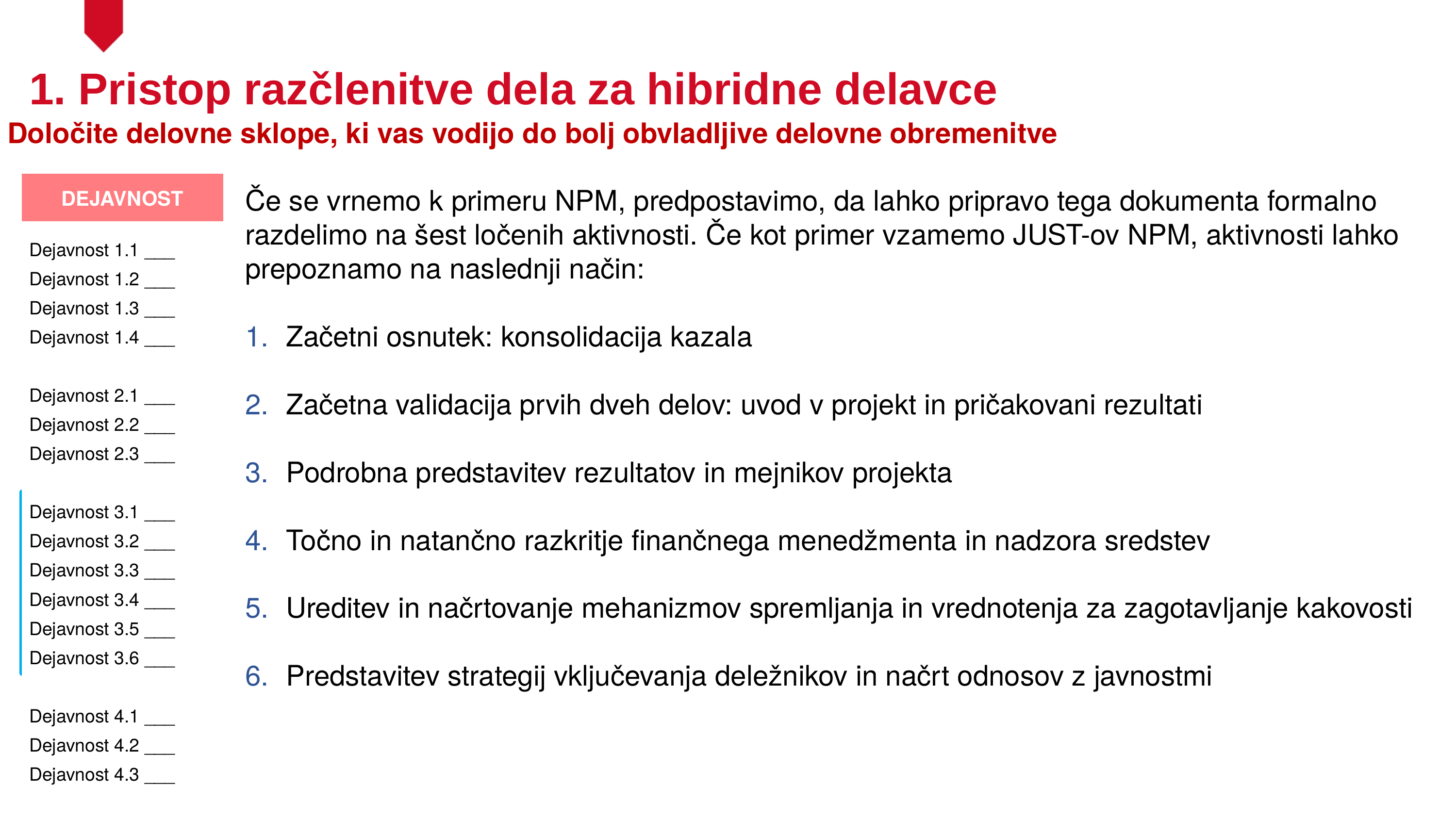

1. Pristop razčlenitve dela za hibridne delavce
Določite delovne sklope, ki vas vodijo do bolj obvladljive delovne obremenitve
| DEJAVNOST |
| --- |
|  |
| Dejavnost 1.1 \_\_\_ |
| Dejavnost 1.2 \_\_\_ |
| Dejavnost 1.3 \_\_\_ |
| Dejavnost 1.4 \_\_\_ |
|  |
| Dejavnost 2.1 \_\_\_ |
| Dejavnost 2.2 \_\_\_ |
| Dejavnost 2.3 \_\_\_ |
|  |
| Dejavnost 3.1 \_\_\_ |
| Dejavnost 3.2 \_\_\_ |
| Dejavnost 3.3 \_\_\_ |
| Dejavnost 3.4 \_\_\_ |
| Dejavnost 3.5 \_\_\_ |
| Dejavnost 3.6 \_\_\_ |
|  |
| Dejavnost 4.1 \_\_\_ |
| Dejavnost 4.2 \_\_\_ |
| Dejavnost 4.3 \_\_\_ |
Če se vrnemo k primeru NPM, predpostavimo, da lahko pripravo tega dokumenta formalno razdelimo na šest ločenih aktivnosti. Če kot primer vzamemo JUST-ov NPM, aktivnosti lahko prepoznamo na naslednji način:

Začetni osnutek: konsolidacija kazala

Začetna validacija prvih dveh delov: uvod v projekt in pričakovani rezultati

Podrobna predstavitev rezultatov in mejnikov projekta

Točno in natančno razkritje finančnega menedžmenta in nadzora sredstev

Ureditev in načrtovanje mehanizmov spremljanja in vrednotenja za zagotavljanje kakovosti

Predstavitev strategij vključevanja deležnikov in načrt odnosov z javnostmi